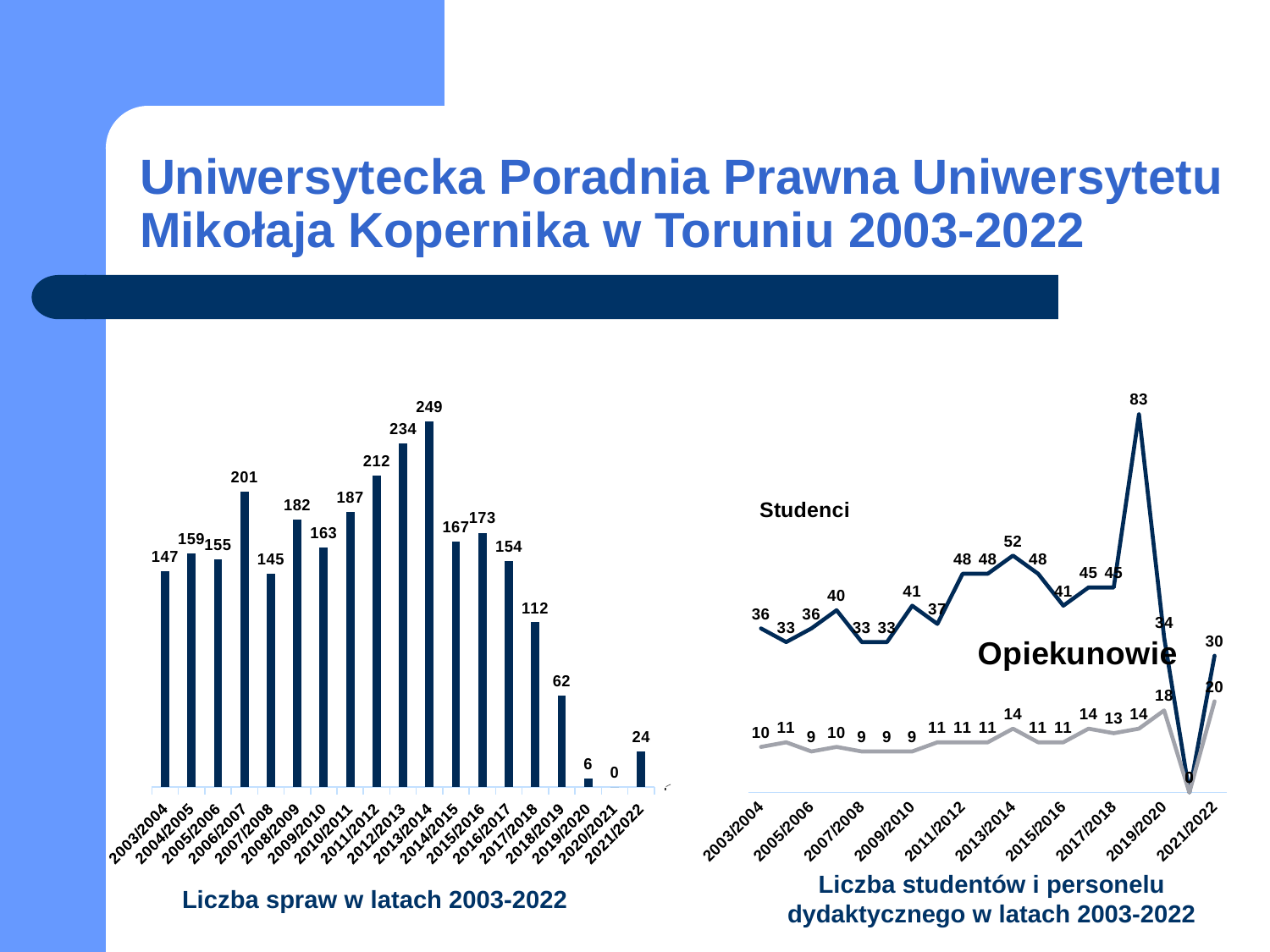

# Uniwersytecka Poradnia Prawna Uniwersytetu Mikołaja Kopernika w Toruniu 2003-2022

### Chart

| Category |  |
|---|---|
| 2003/2004 | 147.0 |
| 2004/2005 | 159.0 |
| 2005/2006 | 155.0 |
| 2006/2007 | 201.0 |
| 2007/2008 | 145.0 |
| 2008/2009 | 182.0 |
| 2009/2010 | 163.0 |
| 2010/2011 | 187.0 |
| 2011/2012 | 212.0 |
| 2012/2013 | 234.0 |
| 2013/2014 | 249.0 |
| 2014/2015 | 167.0 |
| 2015/2016 | 173.0 |
| 2016/2017 | 154.0 |
| 2017/2018 | 112.0 |
| 2018/2019 | 62.0 |
| 2019/2020 | 6.0 |
| 2020/2021 | 0.0 |
| 2021/2022 | 24.0 |

### Chart

| Category |  |  |  |
|---|---|---|---|
| 2003/2004 | None | 36.0 | 10.0 |
| 2004/2005 | None | 33.0 | 11.0 |
| 2005/2006 | None | 36.0 | 9.0 |
| 2006/2007 | None | 40.0 | 10.0 |
| 2007/2008 | None | 33.0 | 9.0 |
| 2008/2009 | None | 33.0 | 9.0 |
| 2009/2010 | None | 41.0 | 9.0 |
| 2010/2011 | None | 37.0 | 11.0 |
| 2011/2012 | None | 48.0 | 11.0 |
| 2012/2013 | None | 48.0 | 11.0 |
| 2013/2014 | None | 52.0 | 14.0 |
| 2014/2015 | None | 48.0 | 11.0 |
| 2015/2016 | None | 41.0 | 11.0 |
| 2016/2017 | None | 45.0 | 14.0 |
| 2017/2018 | None | 45.0 | 13.0 |
| 2018/2019 | None | 83.0 | 14.0 |
| 2019/2020 | None | 34.0 | 18.0 |
| 2020/2021 | None | 0.0 | 0.0 |
| 2021/2022 | None | 30.0 | 20.0 |

[unsupported chart]

Liczba studentów i personelu dydaktycznego w latach 2003-2022

Liczba spraw w latach 2003-2022